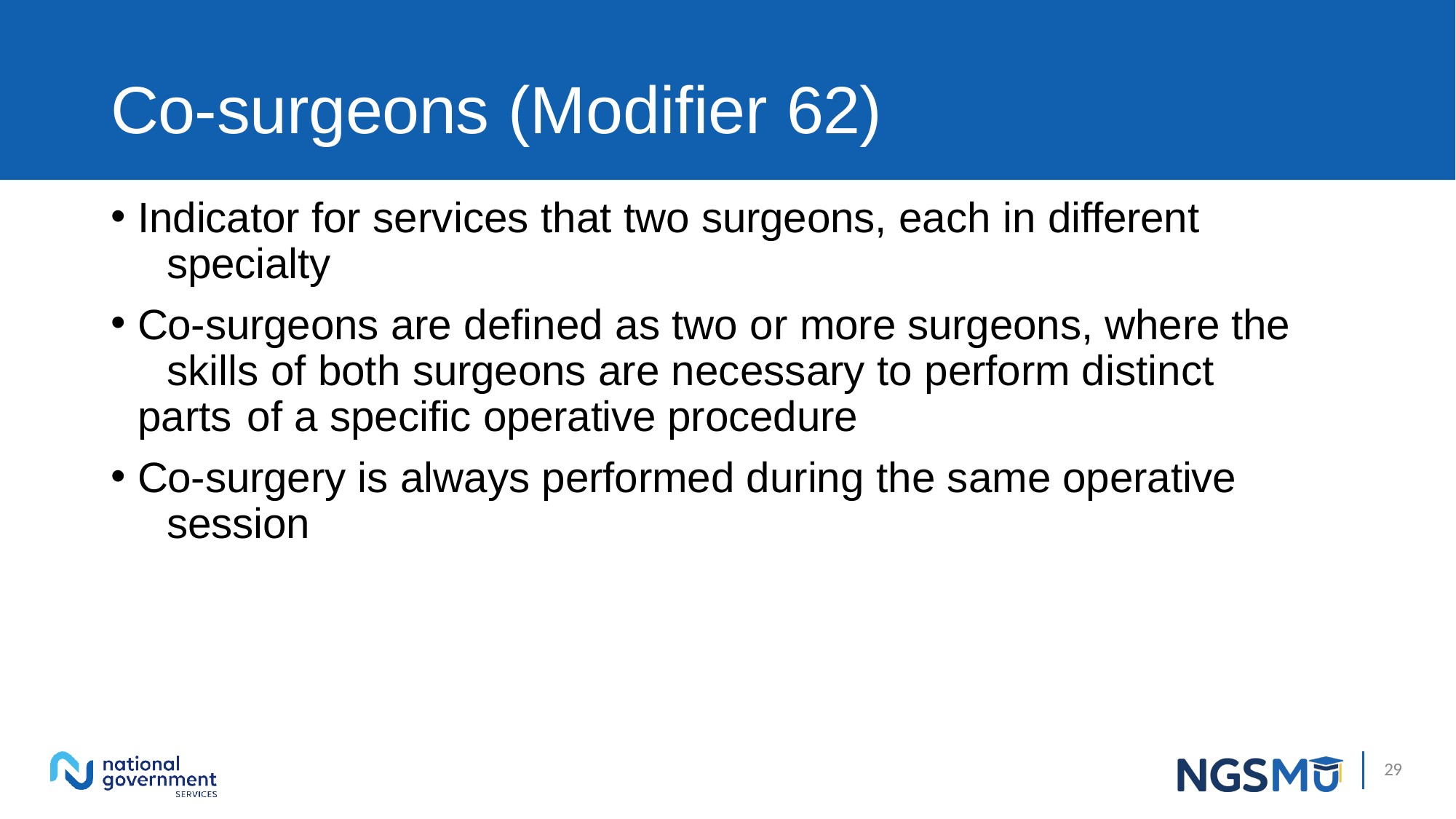

# Co-surgeons (Modifier 62)
Indicator for services that two surgeons, each in different 	specialty
Co-surgeons are defined as two or more surgeons, where the 	skills of both surgeons are necessary to perform distinct parts 	of a specific operative procedure
Co-surgery is always performed during the same operative 	session
29